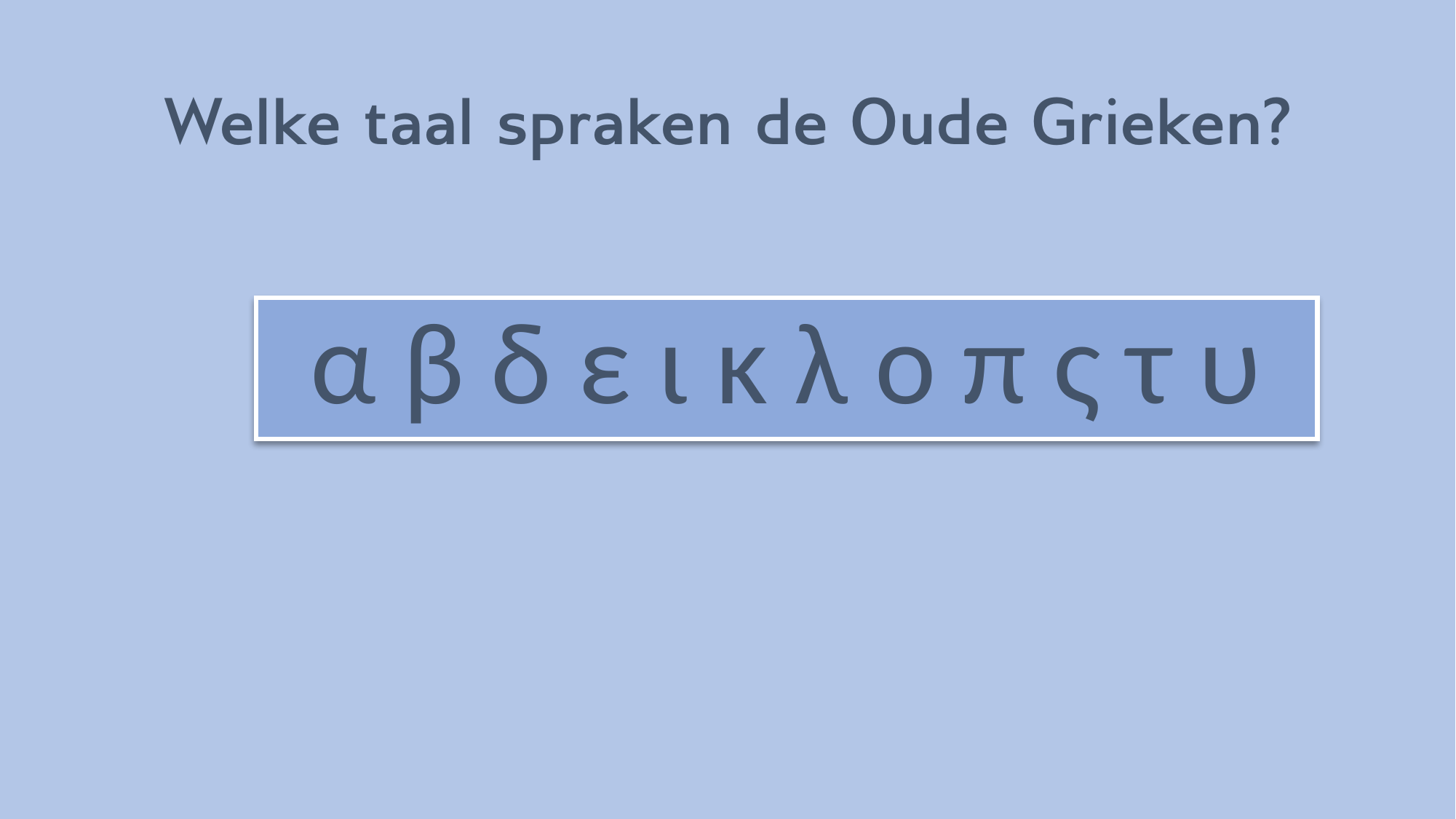

# Welke taal spraken de Oude Grieken?
α β δ ε ι κ λ ο π ς τ υ